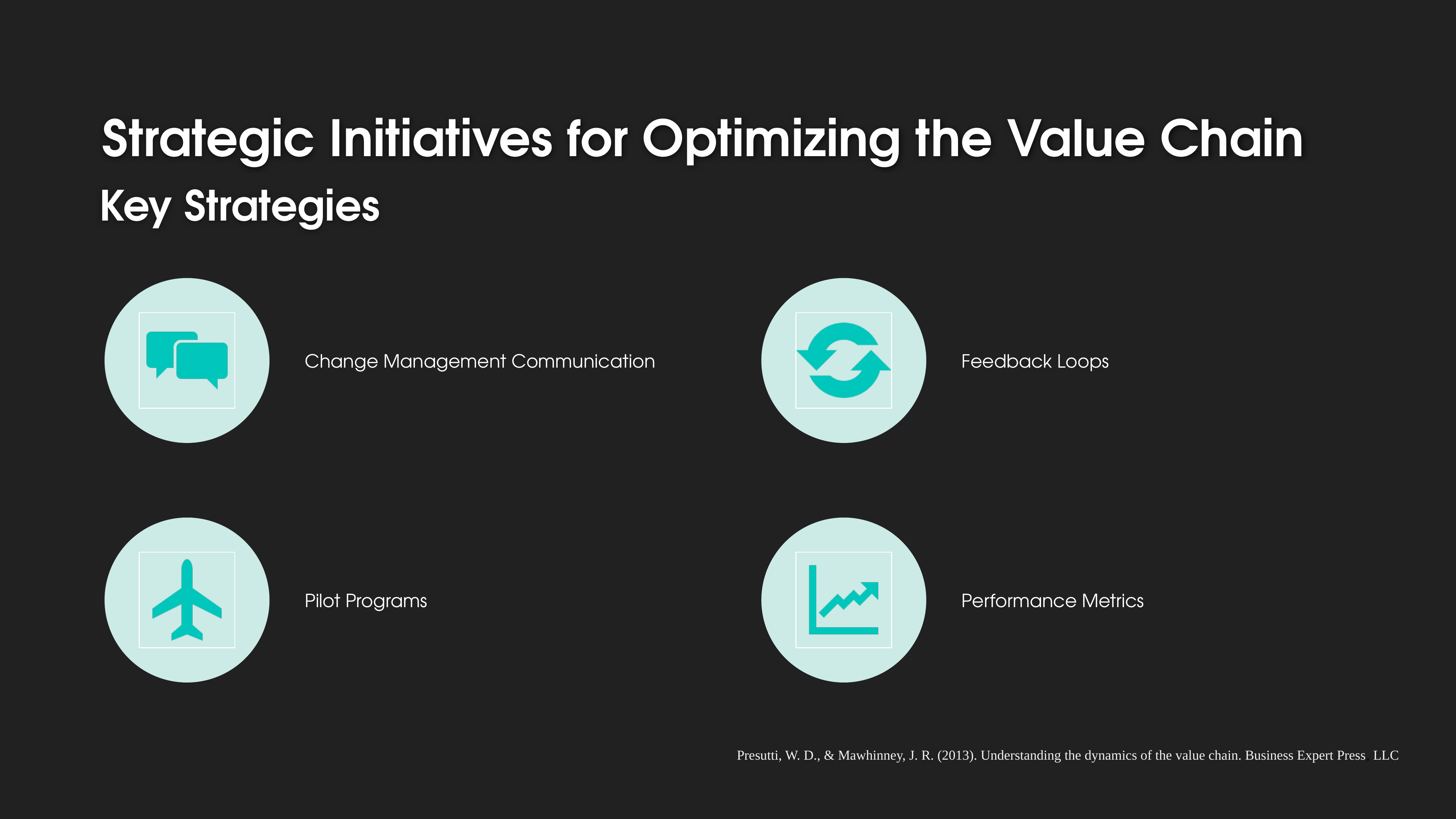

# Strategic Initiatives for Optimizing the Value Chain
Key Strategies
Change Management Communication
Feedback Loops
Pilot Programs
Performance Metrics
 Presutti, W. D., & Mawhinney, J. R. (2013). Understanding the dynamics of the value chain. Business Expert Press, LLC